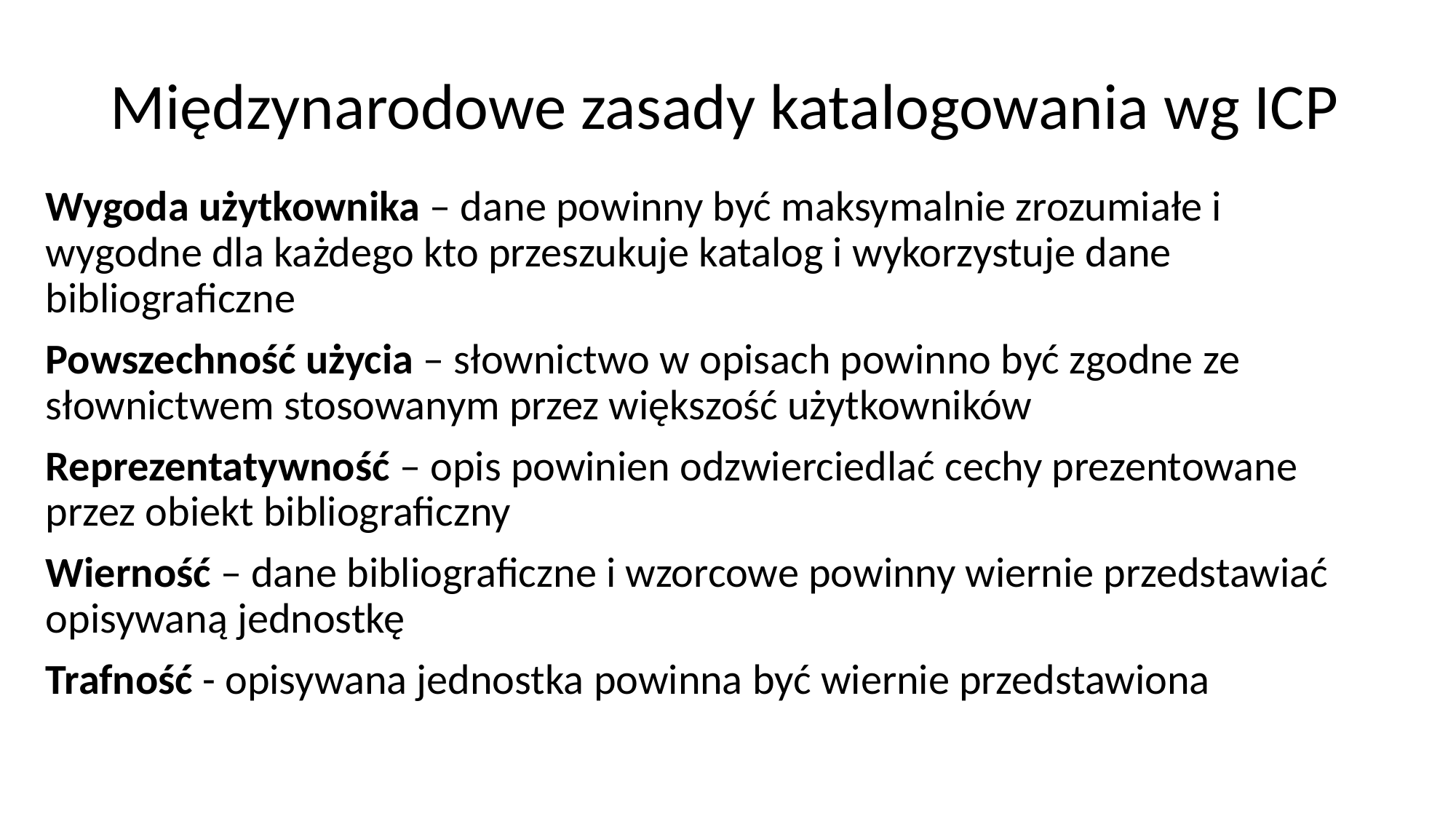

# Międzynarodowe zasady katalogowania wg ICP
Wygoda użytkownika – dane powinny być maksymalnie zrozumiałe i wygodne dla każdego kto przeszukuje katalog i wykorzystuje dane bibliograficzne
Powszechność użycia – słownictwo w opisach powinno być zgodne ze słownictwem stosowanym przez większość użytkowników
Reprezentatywność – opis powinien odzwierciedlać cechy prezentowane przez obiekt bibliograficzny
Wierność – dane bibliograficzne i wzorcowe powinny wiernie przedstawiać opisywaną jednostkę
Trafność - opisywana jednostka powinna być wiernie przedstawiona